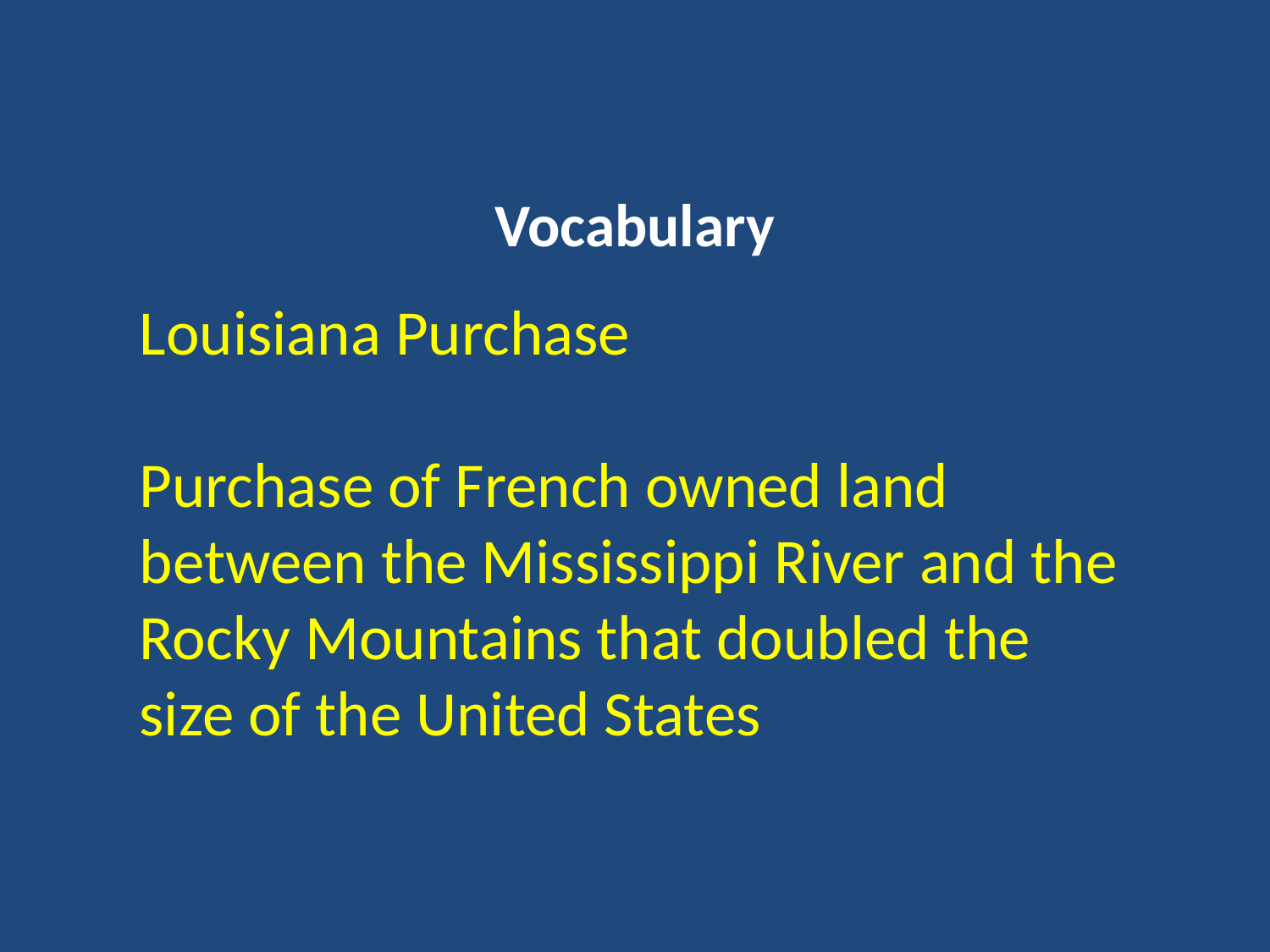

# Vocabulary
Louisiana Purchase

Purchase of French owned land between the Mississippi River and the Rocky Mountains that doubled the size of the United States